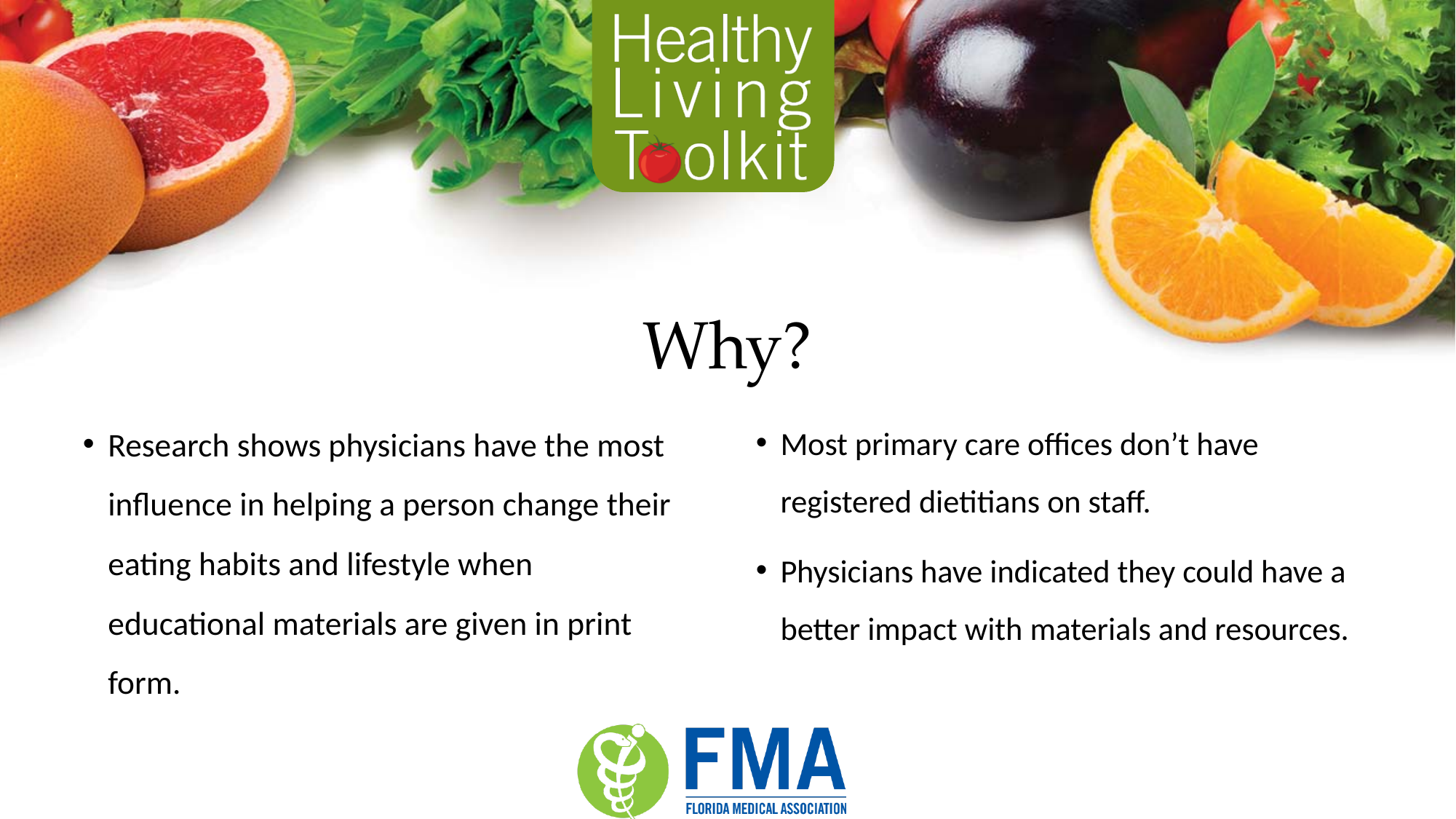

# Why?
Research shows physicians have the most influence in helping a person change their eating habits and lifestyle when educational materials are given in print form.
Most primary care offices don’t have registered dietitians on staff.
Physicians have indicated they could have a better impact with materials and resources.